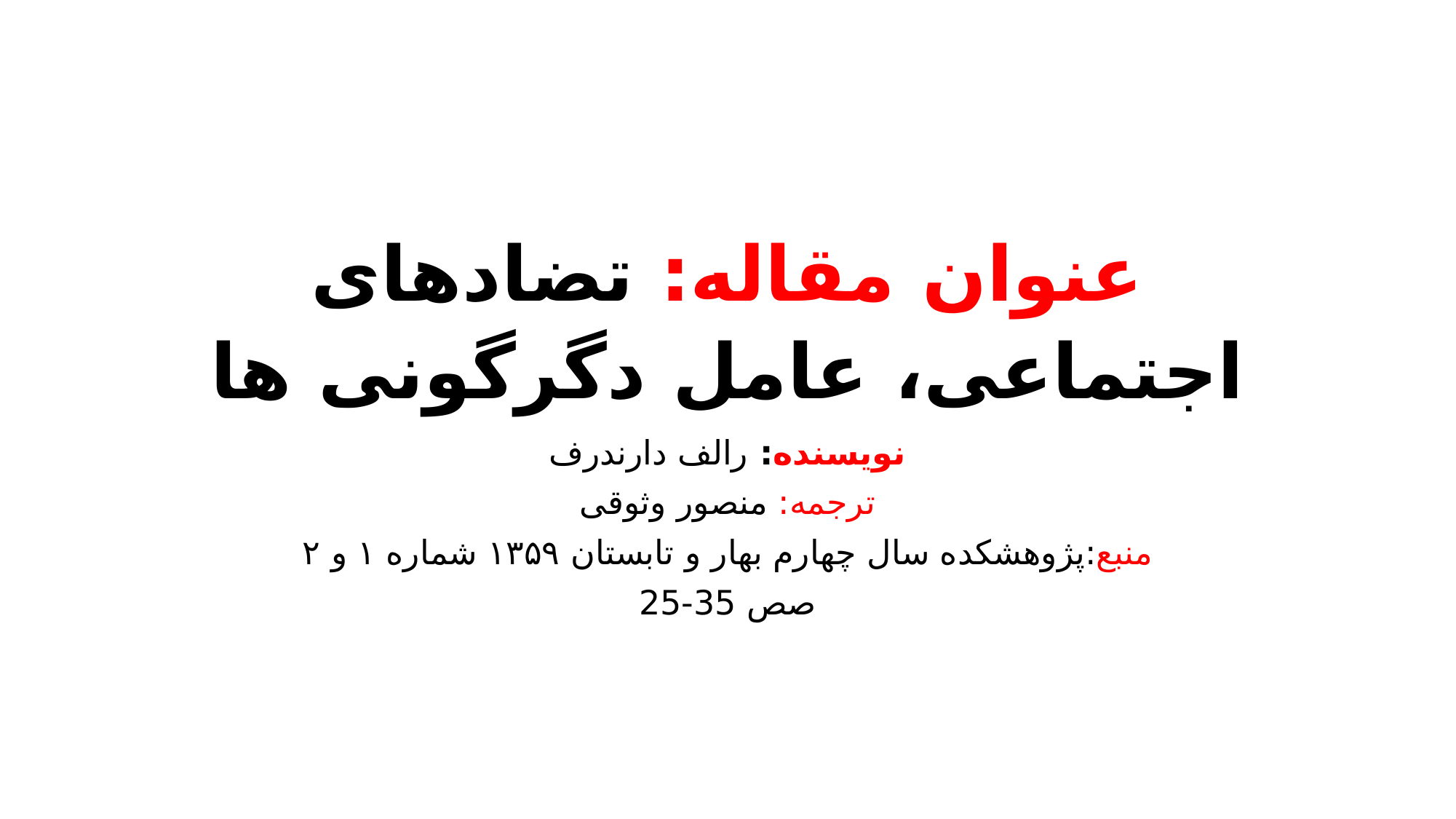

# عنوان مقاله: تضادهای اجتماعی، عامل دگرگونی ها
نویسنده: رالف دارندرف
ترجمه: منصور وثوقی
منبع:پژوهشکده سال چهارم بهار و تابستان ۱۳۵۹ شماره ۱ و ۲
صص 35-25